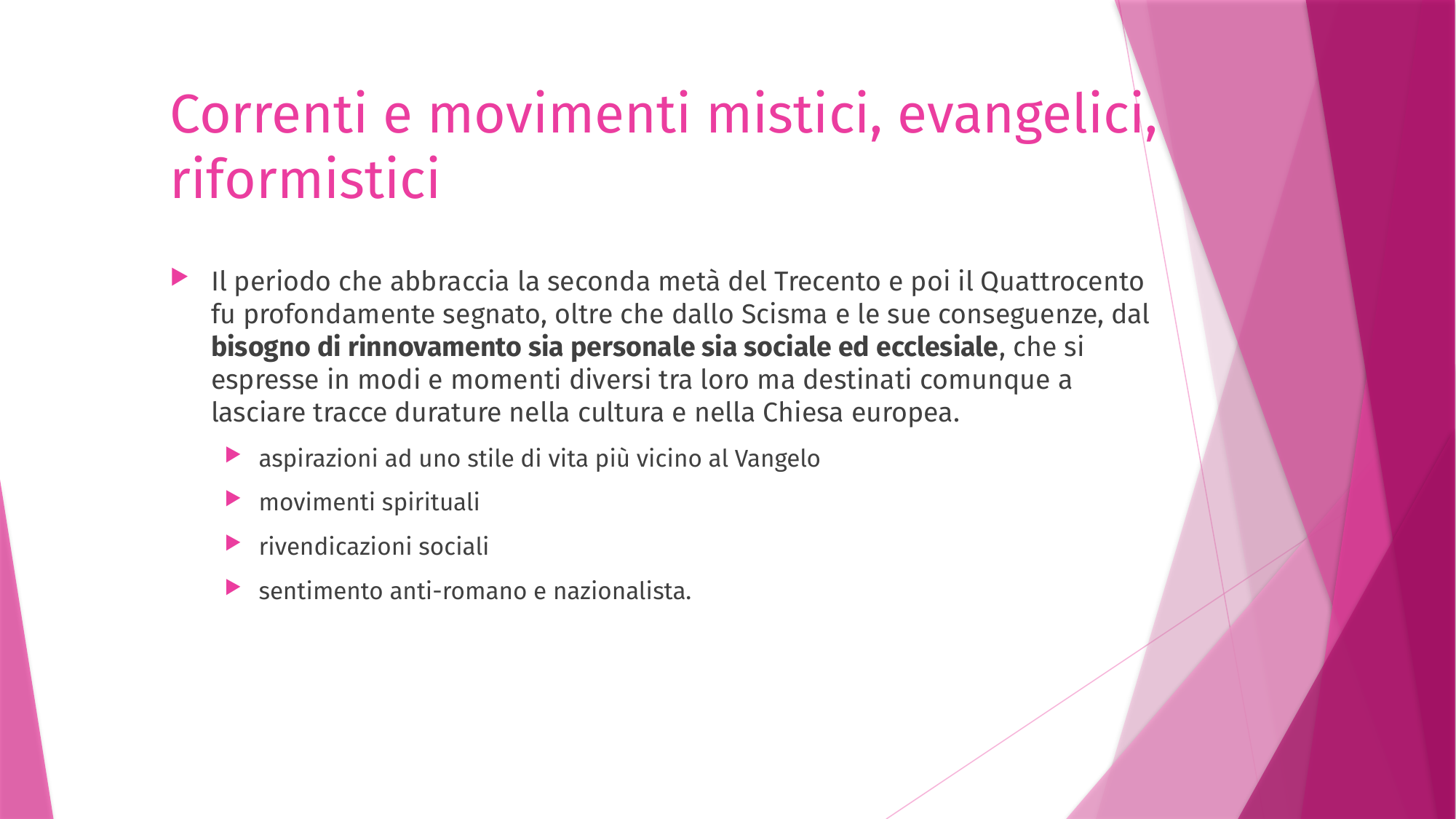

# Correnti e movimenti mistici, evangelici, riformistici
Il periodo che abbraccia la seconda metà del Trecento e poi il Quattrocento fu profondamente segnato, oltre che dallo Scisma e le sue conseguenze, dal bisogno di rinnovamento sia personale sia sociale ed ecclesiale, che si espresse in modi e momenti diversi tra loro ma destinati comunque a lasciare tracce durature nella cultura e nella Chiesa europea.
aspirazioni ad uno stile di vita più vicino al Vangelo
movimenti spirituali
rivendicazioni sociali
sentimento anti-romano e nazionalista.